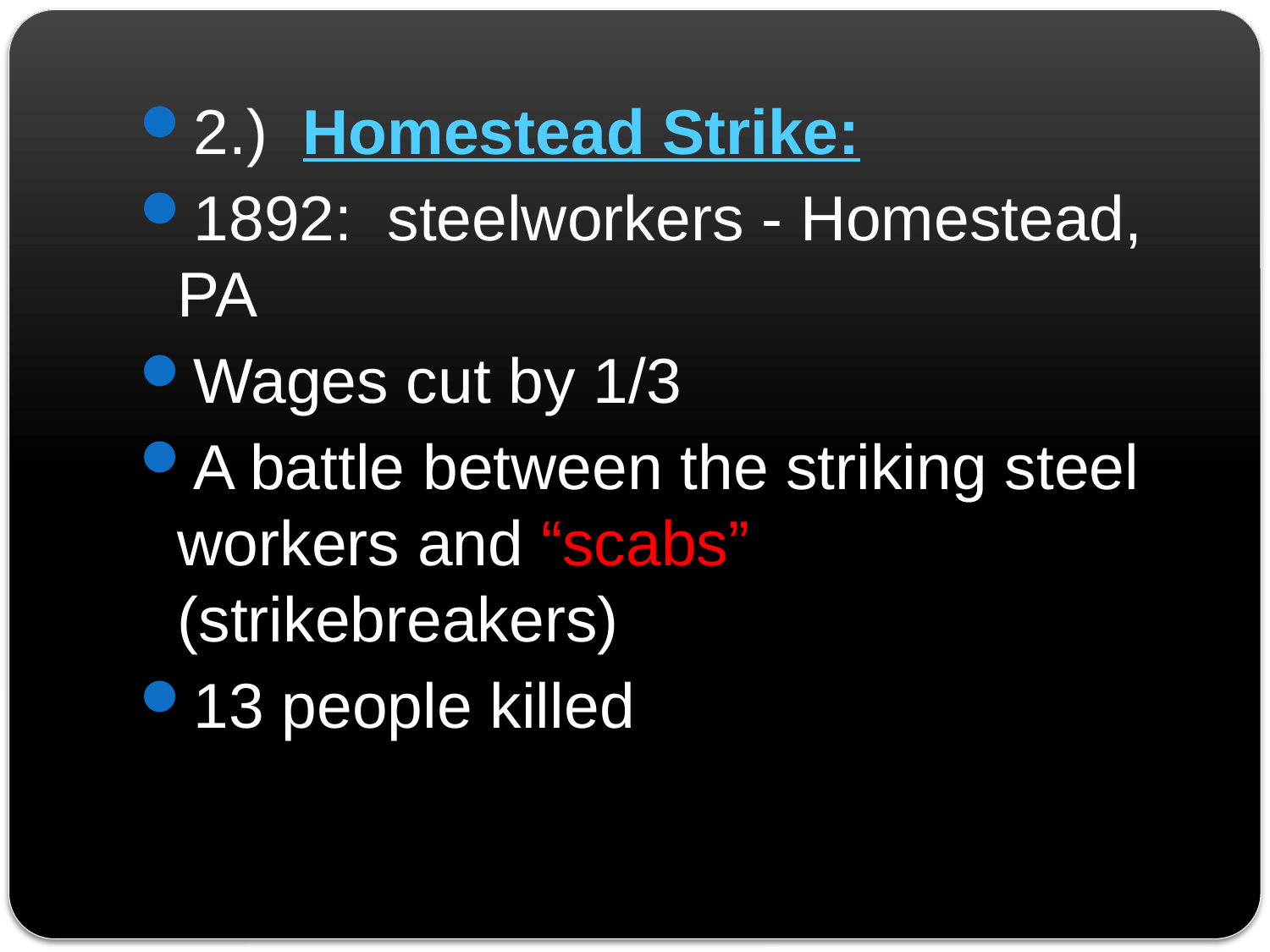

2.)  Homestead Strike:
1892:  steelworkers - Homestead, PA
Wages cut by 1/3
A battle between the striking steel workers and “scabs” (strikebreakers)
13 people killed